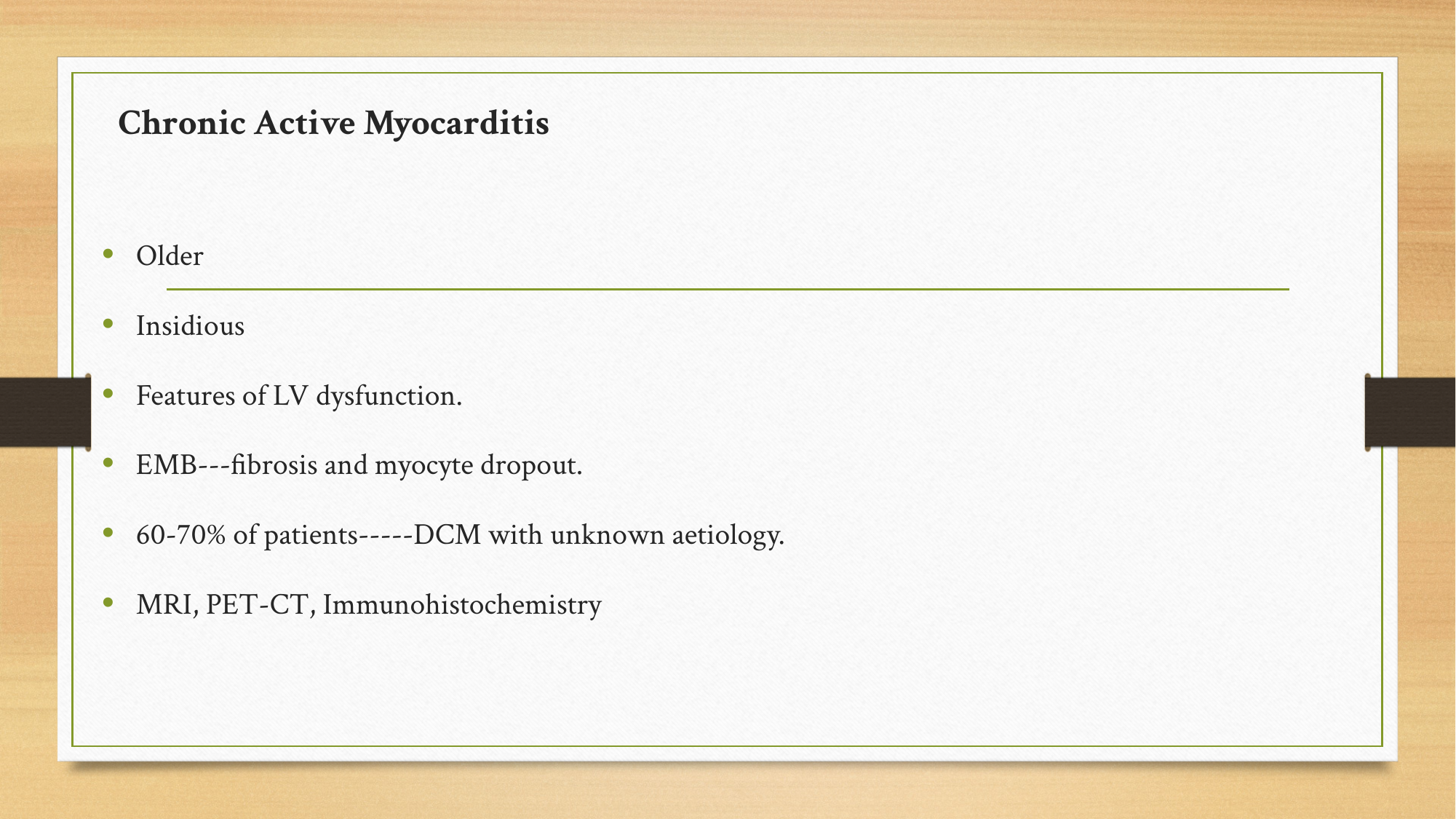

Chronic Active Myocarditis

Older
Insidious
Features of LV dysfunction.
EMB---fibrosis and myocyte dropout.
60-70% of patients-----DCM with unknown aetiology.
MRI, PET-CT, Immunohistochemistry